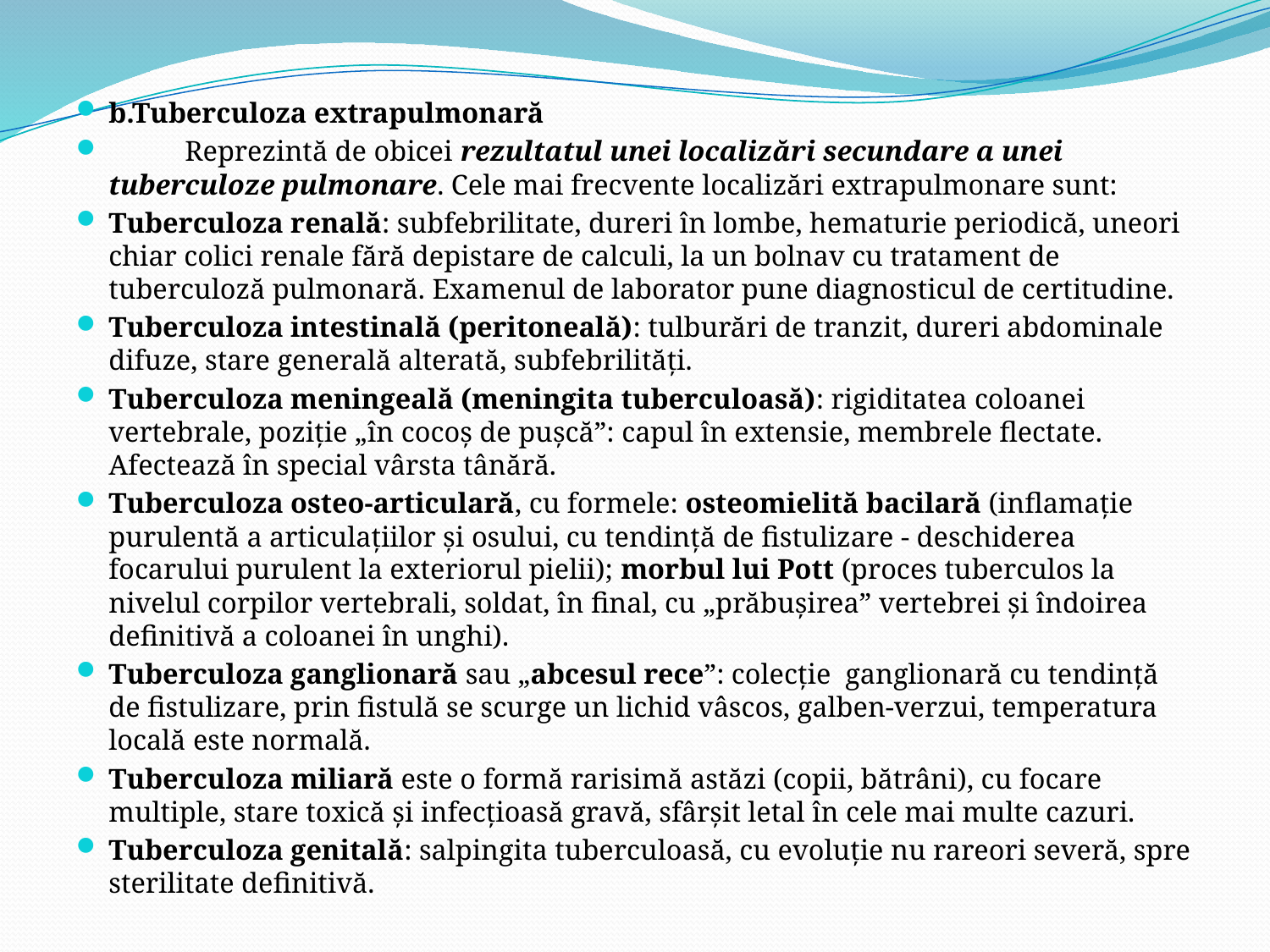

b.Tuberculoza extrapulmonară
	Reprezintă de obicei rezultatul unei localizări secundare a unei tuberculoze pulmonare. Cele mai frecvente localizări extrapulmonare sunt:
Tuberculoza renală: subfebrilitate, dureri în lombe, hematurie periodică, uneori chiar colici renale fără depistare de calculi, la un bolnav cu tratament de tuberculoză pulmonară. Examenul de laborator pune diagnosticul de certitudine.
Tuberculoza intestinală (peritoneală): tulburări de tranzit, dureri abdominale difuze, stare generală alterată, subfebrilităţi.
Tuberculoza meningeală (meningita tuberculoasă): rigiditatea coloanei vertebrale, poziţie „în cocoş de puşcă”: capul în extensie, membrele flectate. Afectează în special vârsta tânără.
Tuberculoza osteo-articulară, cu formele: osteomielită bacilară (inflamaţie purulentă a articulaţiilor şi osului, cu tendinţă de fistulizare - deschiderea focarului purulent la exteriorul pielii); morbul lui Pott (proces tuberculos la nivelul corpilor vertebrali, soldat, în final, cu „prăbuşirea” vertebrei şi îndoirea definitivă a coloanei în unghi).
Tuberculoza ganglionară sau „abcesul rece”: colecţie  ganglionară cu tendinţă de fistulizare, prin fistulă se scurge un lichid vâscos, galben-verzui, temperatura locală este normală.
Tuberculoza miliară este o formă rarisimă astăzi (copii, bătrâni), cu focare multiple, stare toxică şi infecţioasă gravă, sfârşit letal în cele mai multe cazuri.
Tuberculoza genitală: salpingita tuberculoasă, cu evoluţie nu rareori severă, spre sterilitate definitivă.